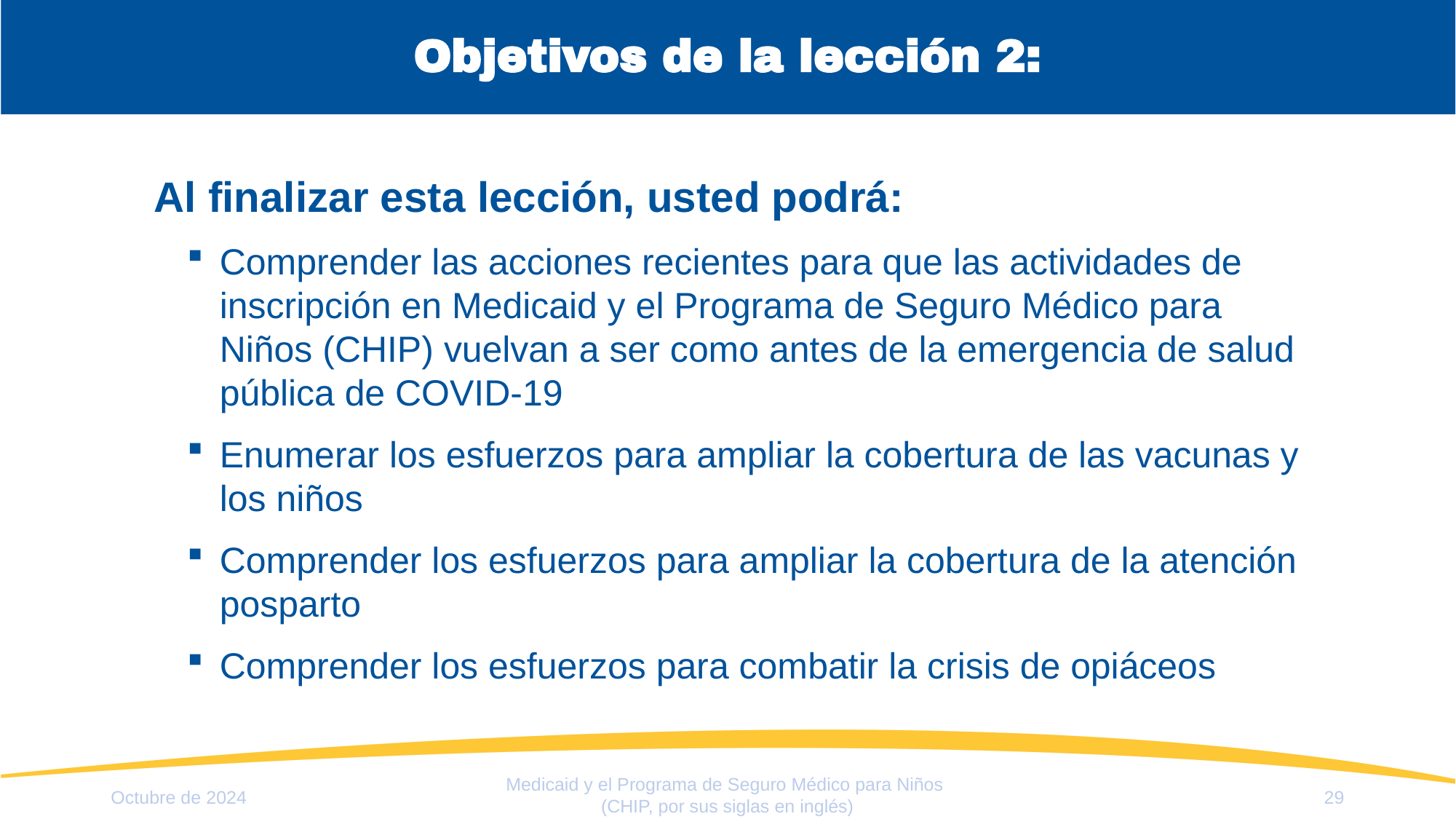

# Objetivos de la lección 2:
Al finalizar esta lección, usted podrá:
Comprender las acciones recientes para que las actividades de inscripción en Medicaid y el Programa de Seguro Médico para Niños (CHIP) vuelvan a ser como antes de la emergencia de salud pública de COVID-19
Enumerar los esfuerzos para ampliar la cobertura de las vacunas y los niños
Comprender los esfuerzos para ampliar la cobertura de la atención posparto
Comprender los esfuerzos para combatir la crisis de opiáceos
Medicaid y el Programa de Seguro Médico para Niños
(CHIP, por sus siglas en inglés)
Octubre de 2024
29